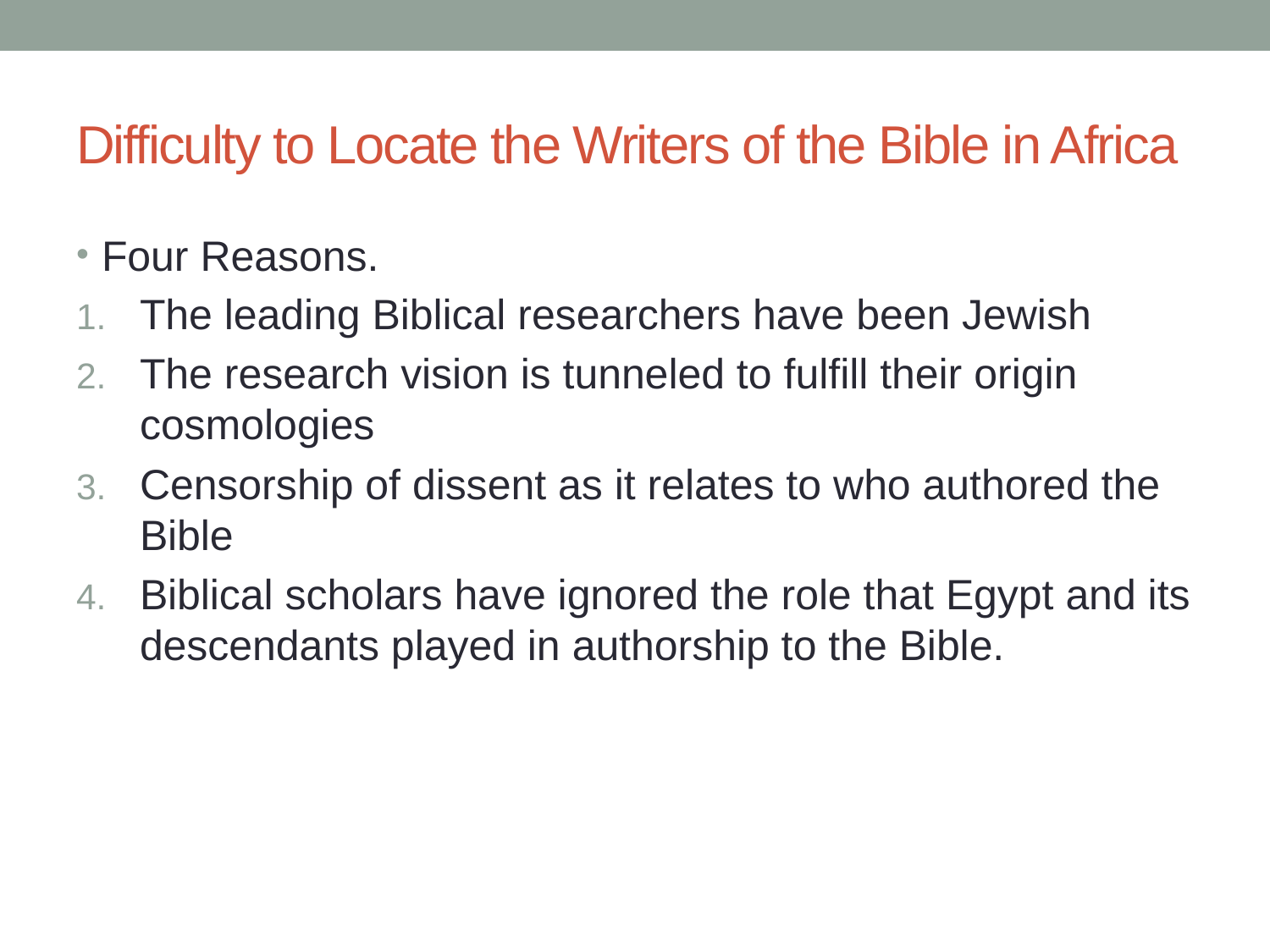

# Difficulty to Locate the Writers of the Bible in Africa
Four Reasons.
The leading Biblical researchers have been Jewish
The research vision is tunneled to fulfill their origin cosmologies
Censorship of dissent as it relates to who authored the Bible
Biblical scholars have ignored the role that Egypt and its descendants played in authorship to the Bible.